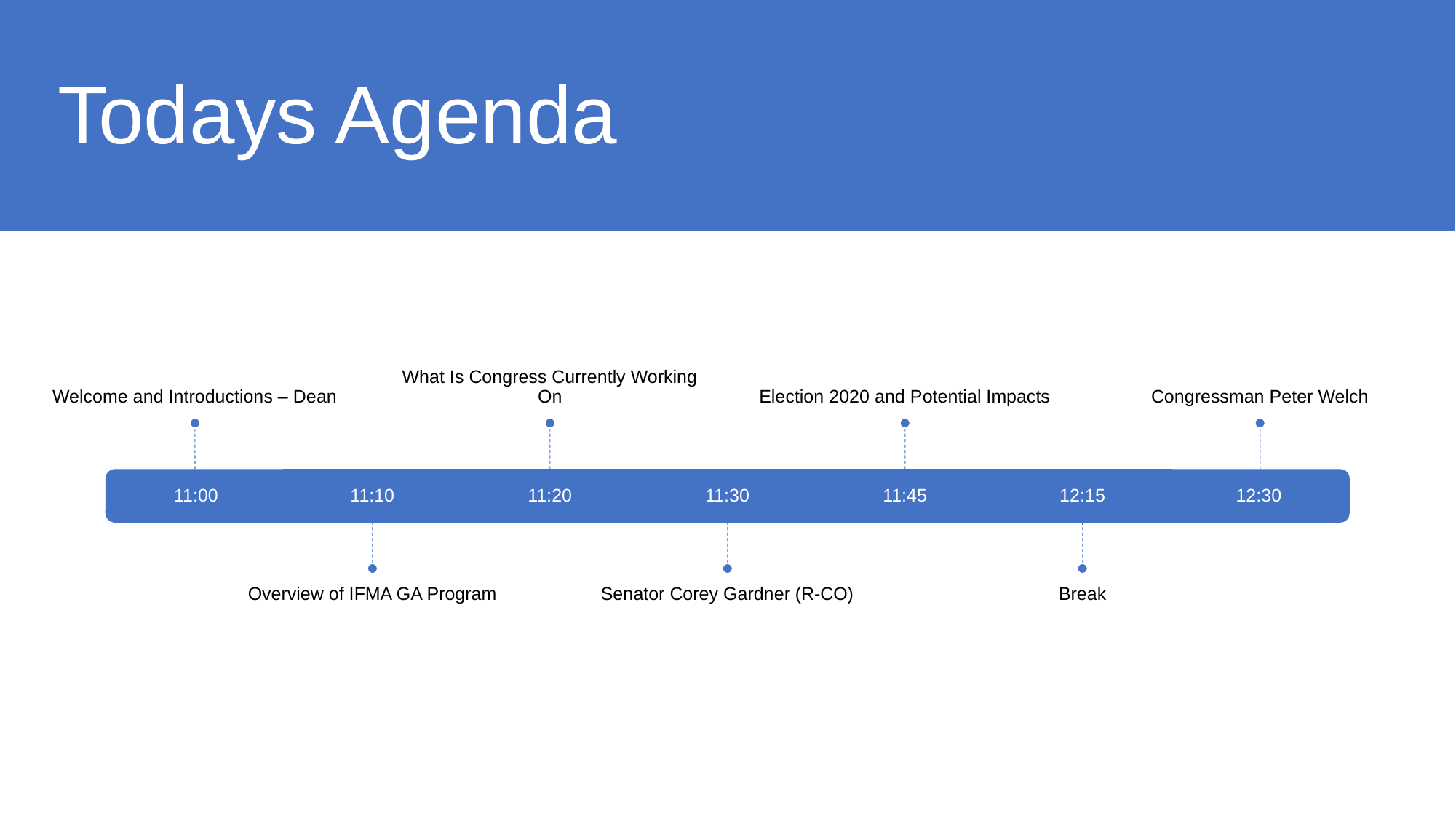

# Todays Agenda
11:00
Welcome and Introductions – Dean
11:10
Overview of IFMA GA Program
11:20
What Is Congress Currently Working On
11:30
Senator Corey Gardner (R-CO)
11:45
Election 2020 and Potential Impacts
12:15
Break
12:30
Congressman Peter Welch